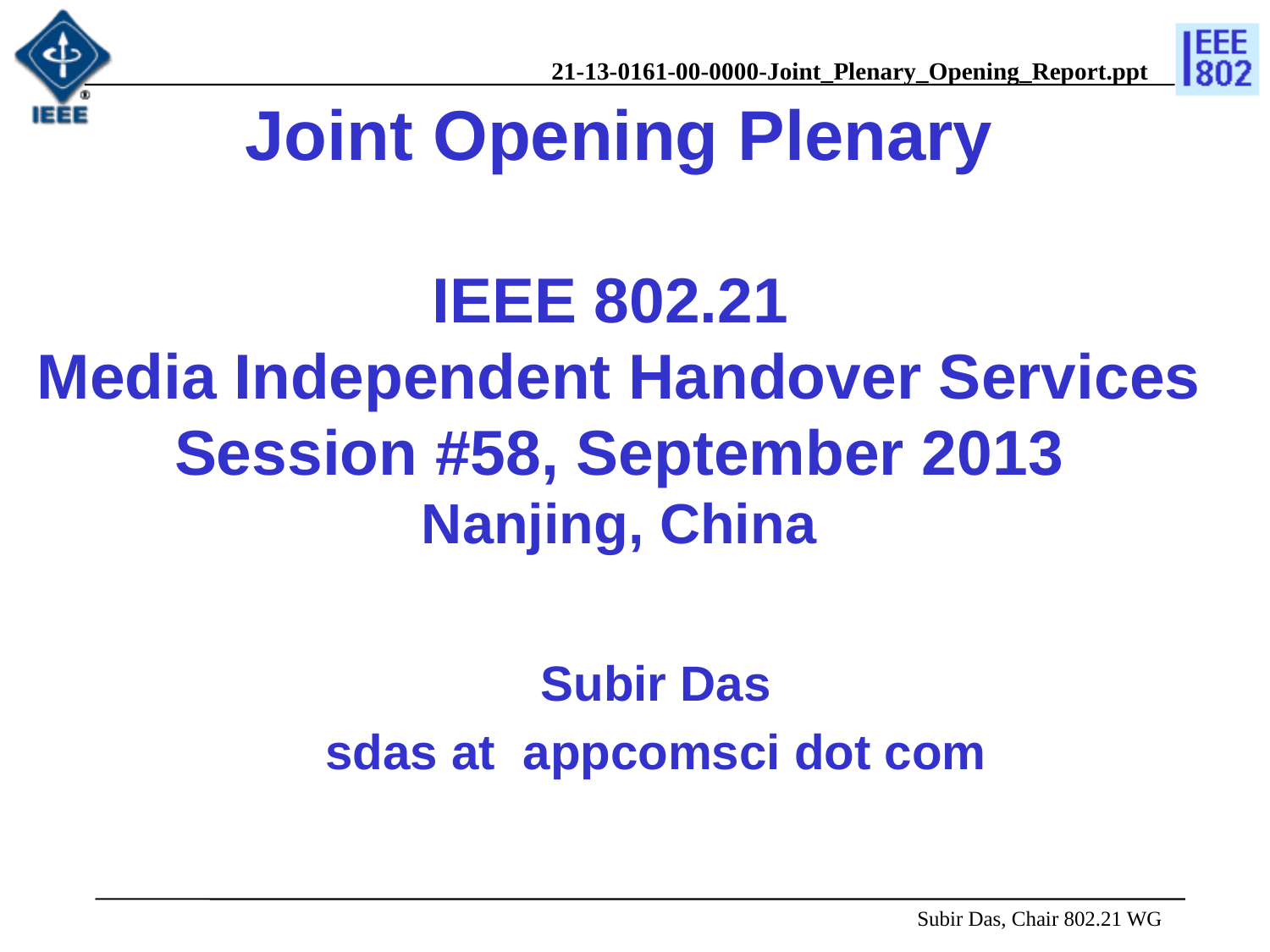

# Joint Opening Plenary IEEE 802.21 Media Independent Handover Services Session #58, September 2013 Nanjing, China
Subir Das
sdas at  appcomsci dot com
     Subir Das, Chair 802.21 WG